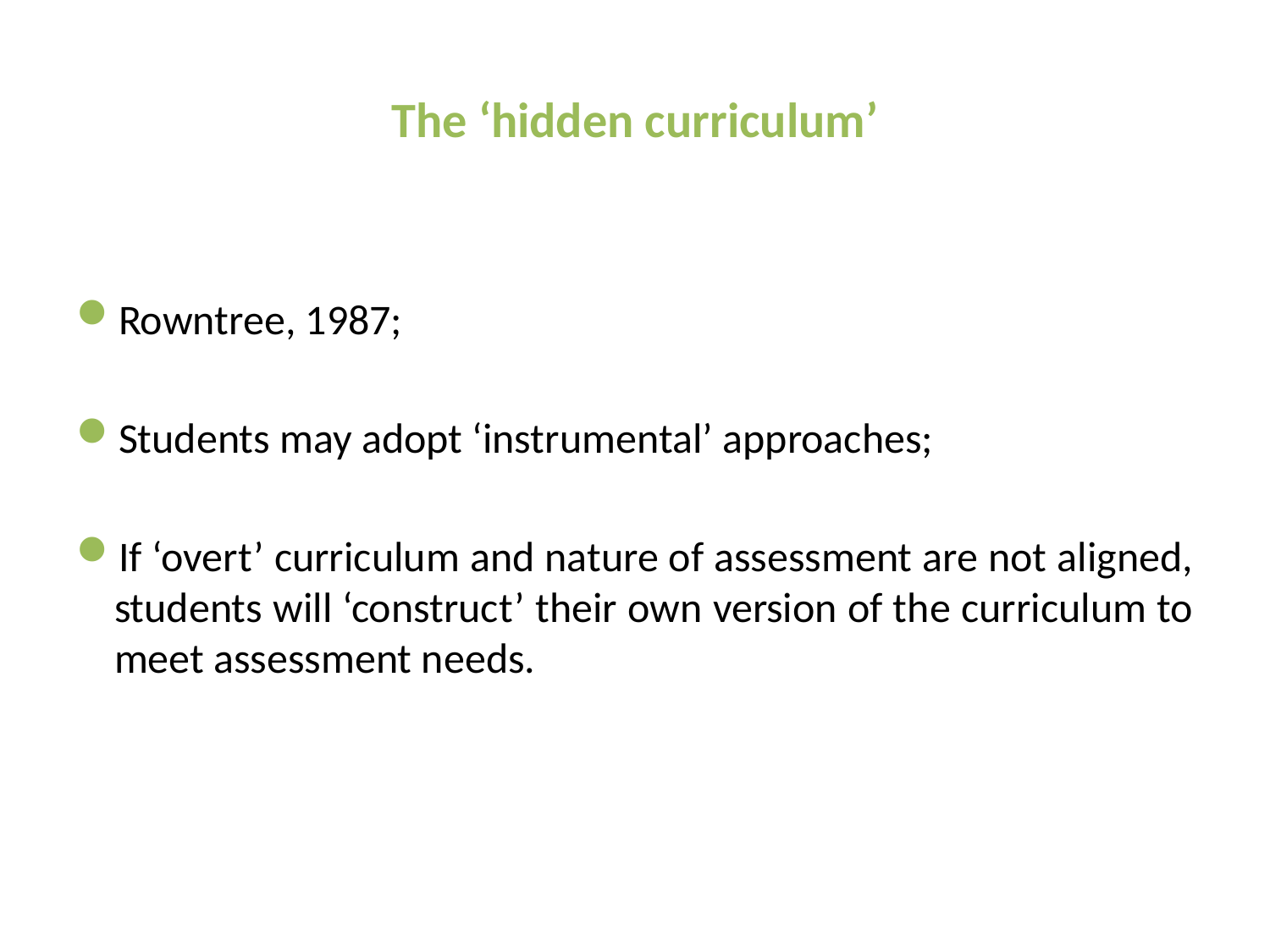

# The ‘hidden curriculum’
Rowntree, 1987;

Students may adopt ‘instrumental’ approaches;

If ‘overt’ curriculum and nature of assessment are not aligned, students will ‘construct’ their own version of the curriculum to meet assessment needs.